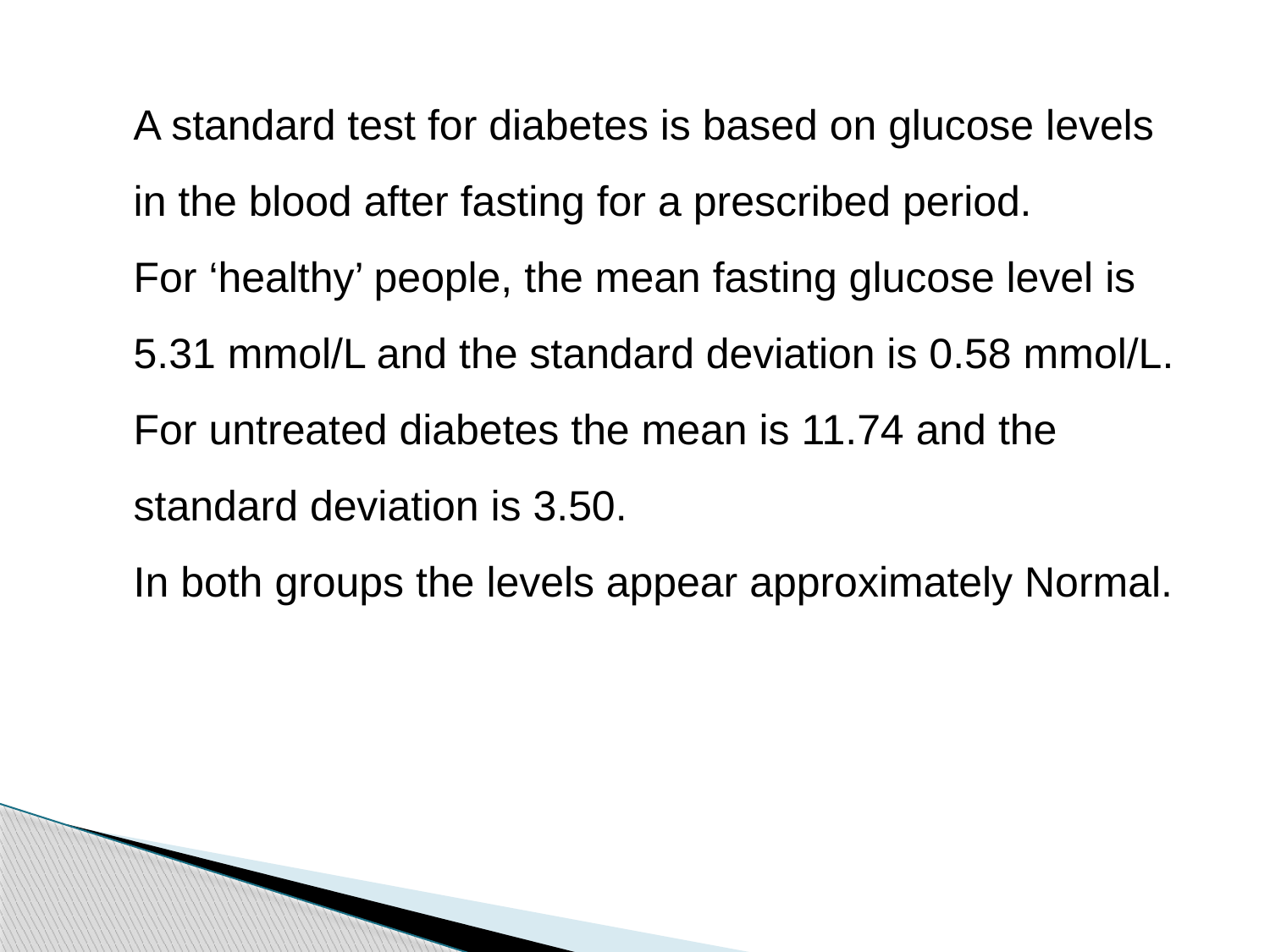

A standard test for diabetes is based on glucose levels in the blood after fasting for a prescribed period.
For ‘healthy’ people, the mean fasting glucose level is 5.31 mmol/L and the standard deviation is 0.58 mmol/L.
For untreated diabetes the mean is 11.74 and the standard deviation is 3.50.
In both groups the levels appear approximately Normal.